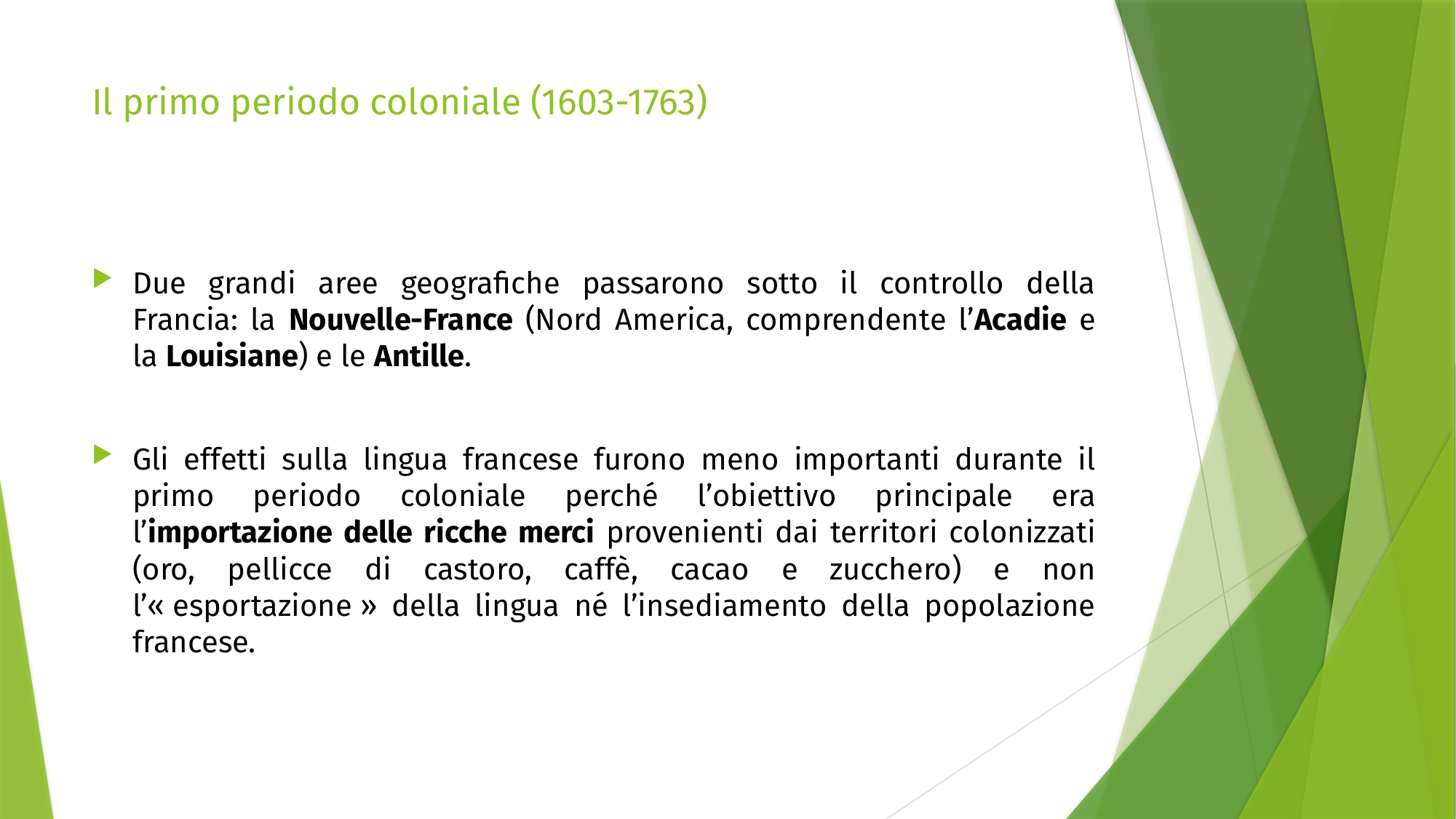

# Il primo periodo coloniale (1603-1763)
Due grandi aree geografiche passarono sotto il controllo della Francia: la Nouvelle-France (Nord America, comprendente l’Acadie e la Louisiane) e le Antille.

Gli effetti sulla lingua francese furono meno importanti durante il primo periodo coloniale perché l’obiettivo principale era l’importazione delle ricche merci provenienti dai territori colonizzati (oro, pellicce di castoro, caffè, cacao e zucchero) e non l’« esportazione » della lingua né l’insediamento della popolazione francese.